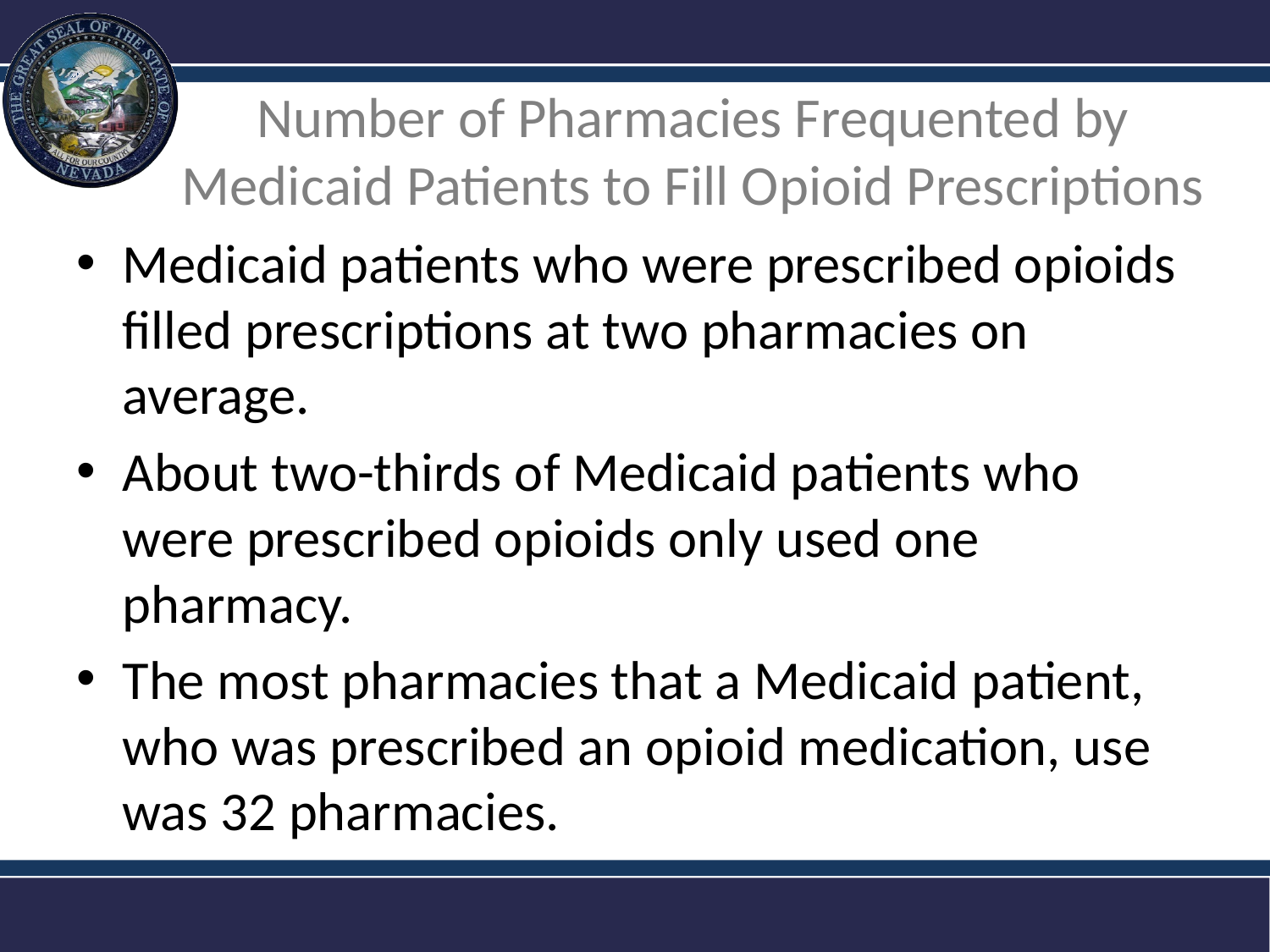

# Number of Pharmacies Frequented by Medicaid Patients to Fill Opioid Prescriptions
Medicaid patients who were prescribed opioids filled prescriptions at two pharmacies on average.
About two-thirds of Medicaid patients who were prescribed opioids only used one pharmacy.
The most pharmacies that a Medicaid patient, who was prescribed an opioid medication, use was 32 pharmacies.
13